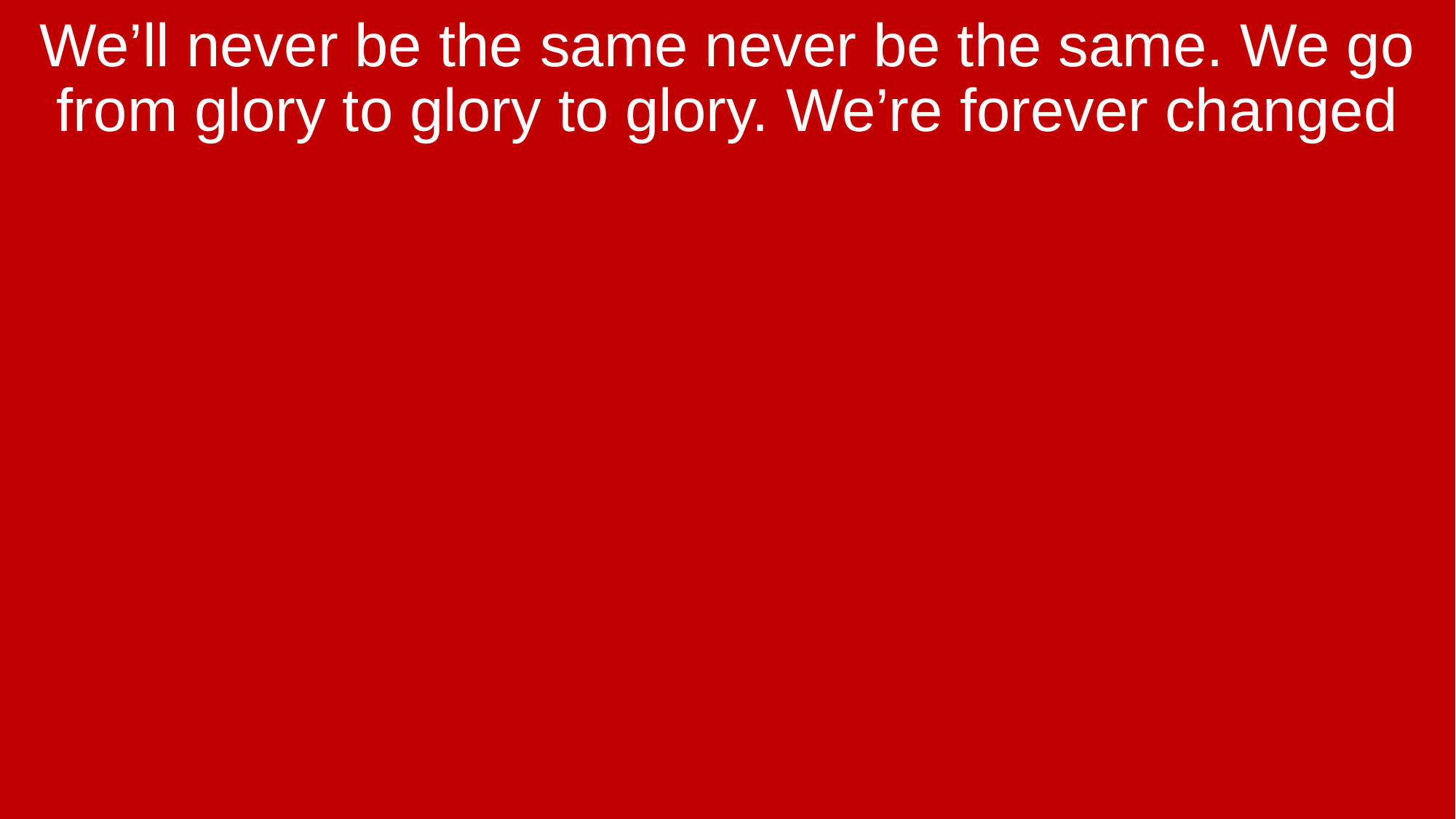

We’ll never be the same never be the same. We go from glory to glory to glory. We’re forever changed